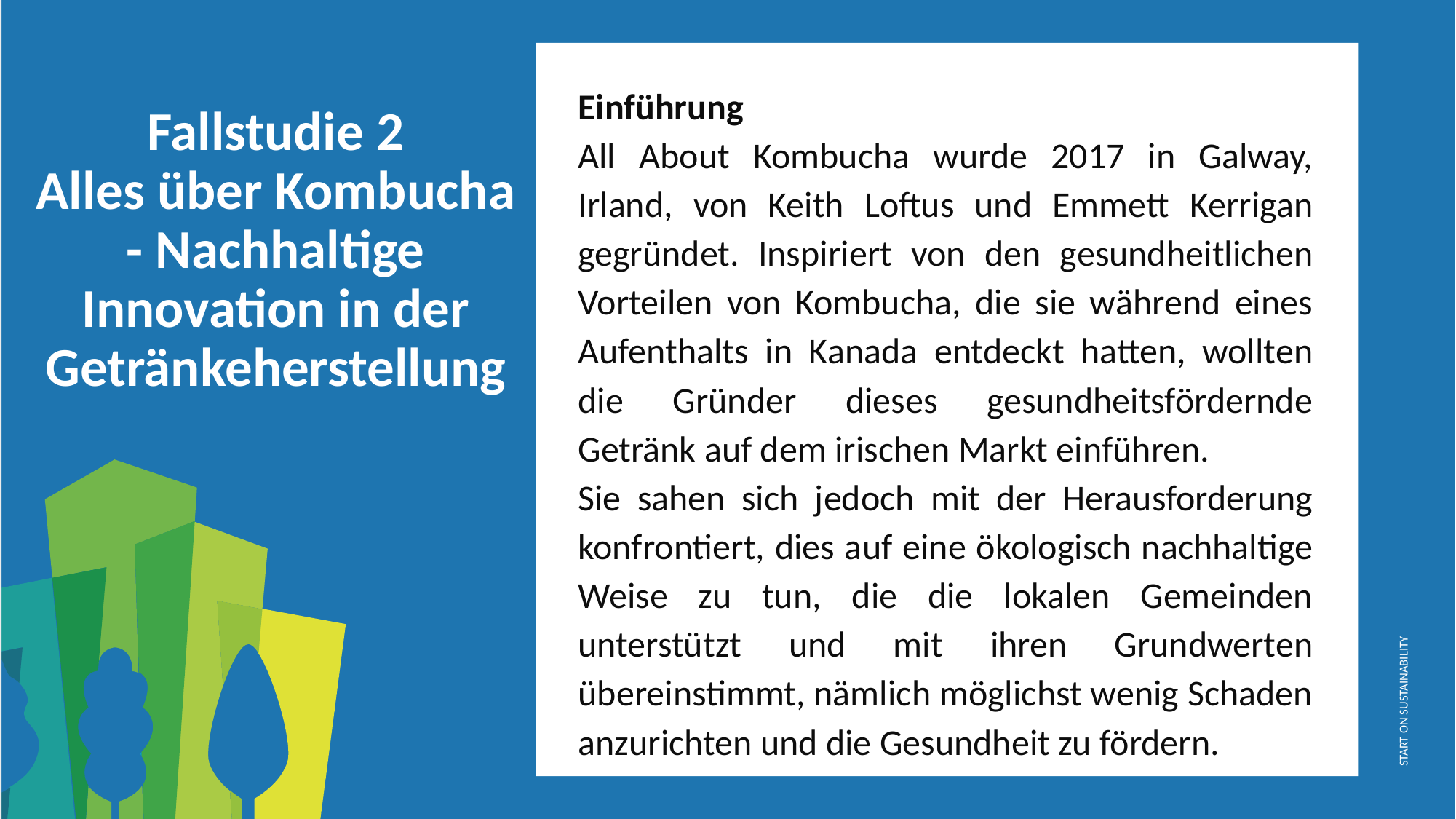

Einführung
All About Kombucha wurde 2017 in Galway, Irland, von Keith Loftus und Emmett Kerrigan gegründet. Inspiriert von den gesundheitlichen Vorteilen von Kombucha, die sie während eines Aufenthalts in Kanada entdeckt hatten, wollten die Gründer dieses gesundheitsfördernde Getränk auf dem irischen Markt einführen.
Sie sahen sich jedoch mit der Herausforderung konfrontiert, dies auf eine ökologisch nachhaltige Weise zu tun, die die lokalen Gemeinden unterstützt und mit ihren Grundwerten übereinstimmt, nämlich möglichst wenig Schaden anzurichten und die Gesundheit zu fördern.
Fallstudie 2
Alles über Kombucha - Nachhaltige Innovation in der Getränkeherstellung